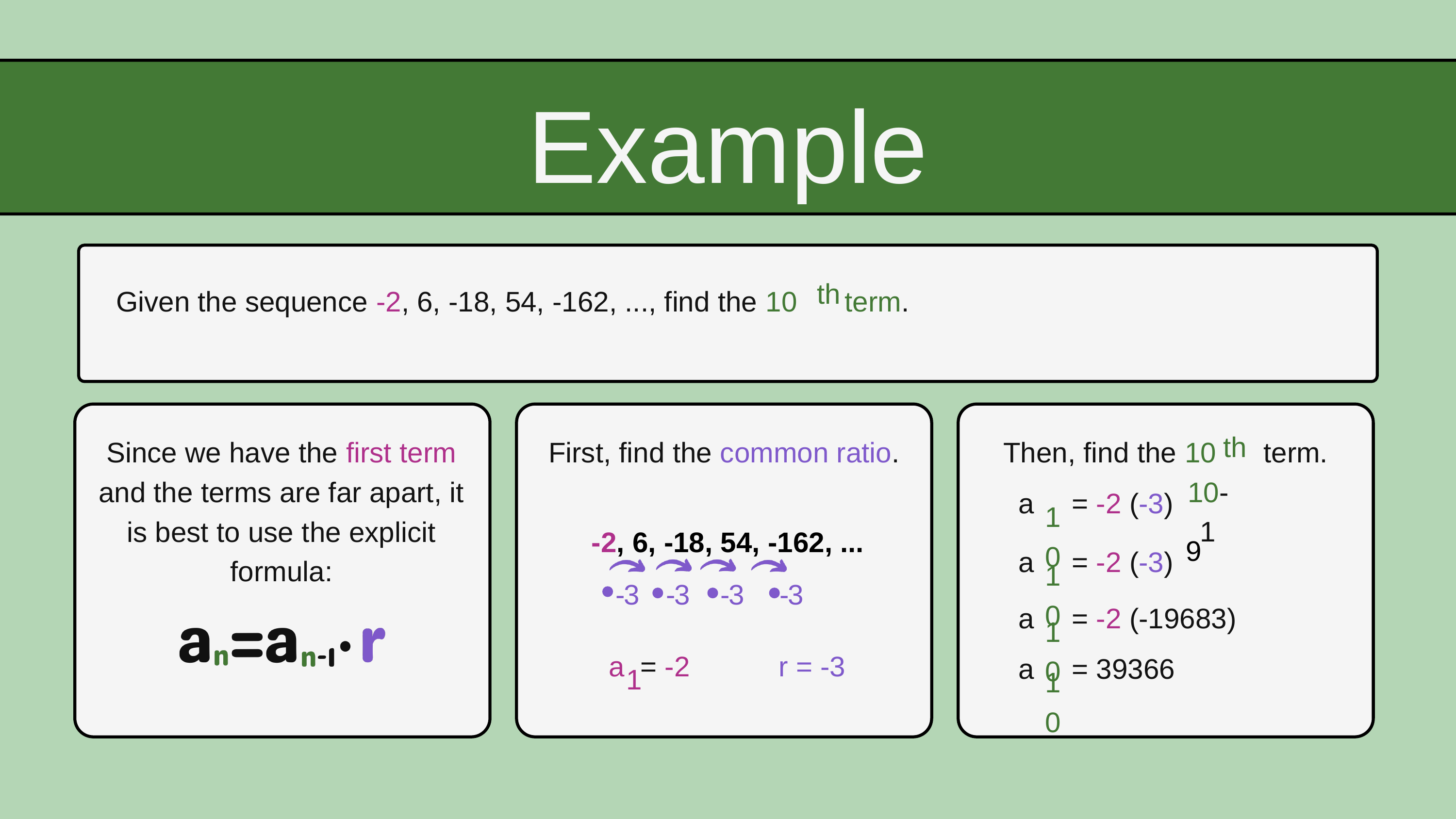

Example

th
Given the sequence -2, 6, -18, 54, -162, ..., find the 10      term.

th
Since we have the first term and the terms are far apart, it is best to use the explicit formula:
First, find the common ratio.
Then, find the 10      term.
10-1
a
= -2 (-3)
10
-2, 6, -18, 54, -162, ...
9
a
= -2 (-3)
10

-3
-3
-3
-3

a
= -2 (-19683)
10

a  = -2
r = -3
a
= 39366
1
10